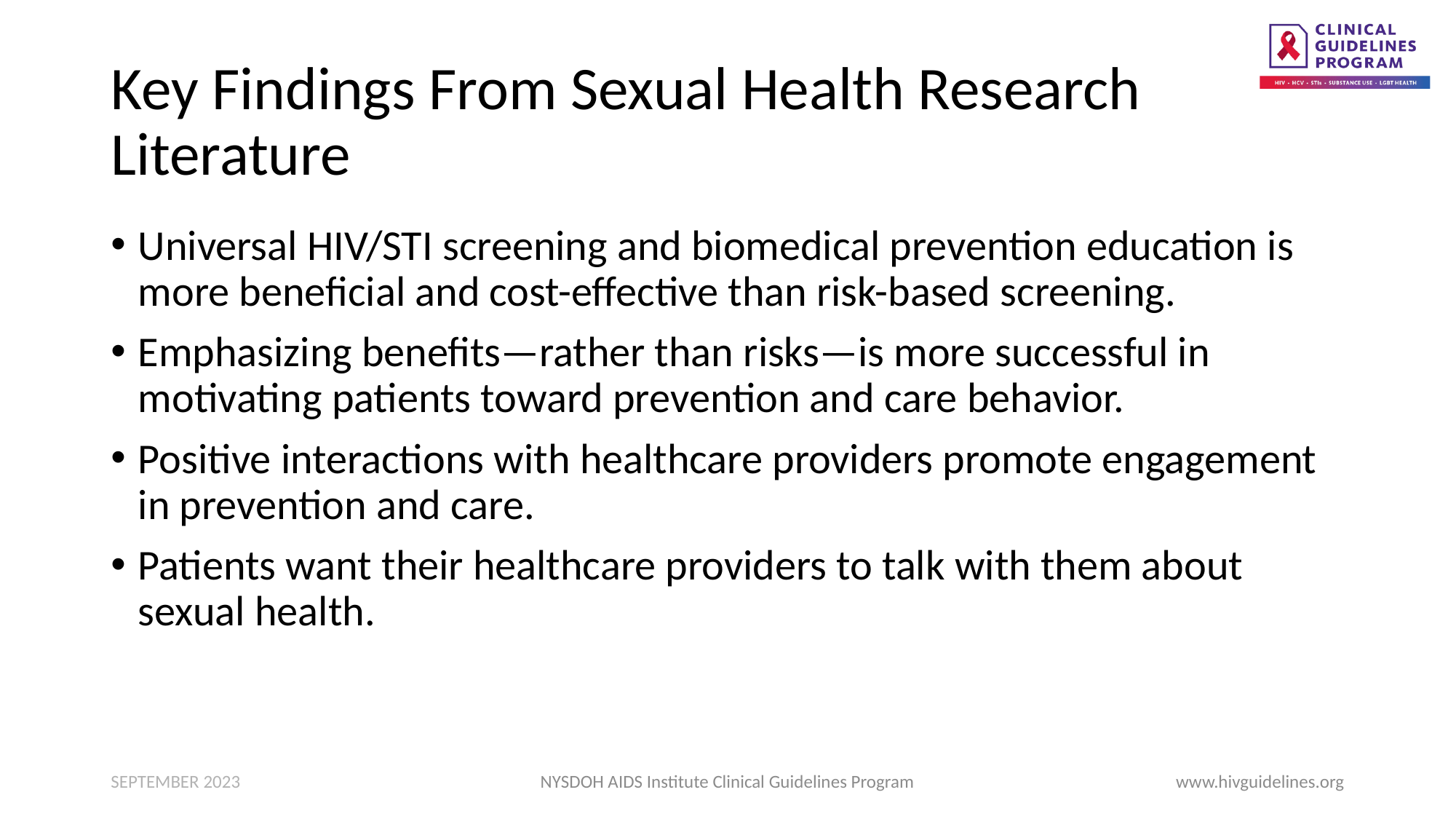

# Key Findings From Sexual Health Research Literature
Universal HIV/STI screening and biomedical prevention education is more beneficial and cost-effective than risk-based screening.
Emphasizing benefits—rather than risks—is more successful in motivating patients toward prevention and care behavior.
Positive interactions with healthcare providers promote engagement in prevention and care.
Patients want their healthcare providers to talk with them about sexual health.
SEPTEMBER 2023
NYSDOH AIDS Institute Clinical Guidelines Program
www.hivguidelines.org